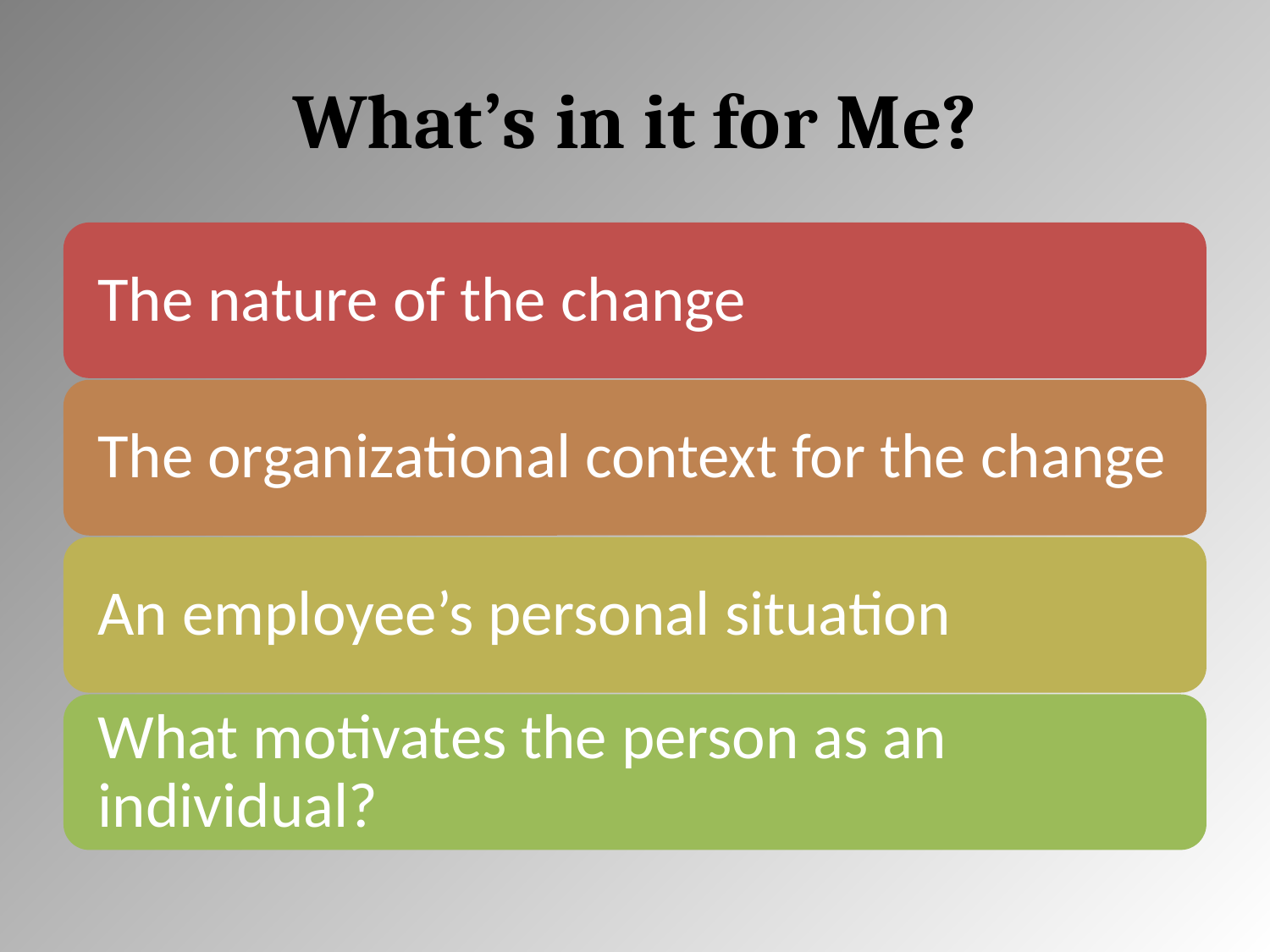

# What’s in it for Me?
The nature of the change
The organizational context for the change
An employee’s personal situation
What motivates the person as an individual?